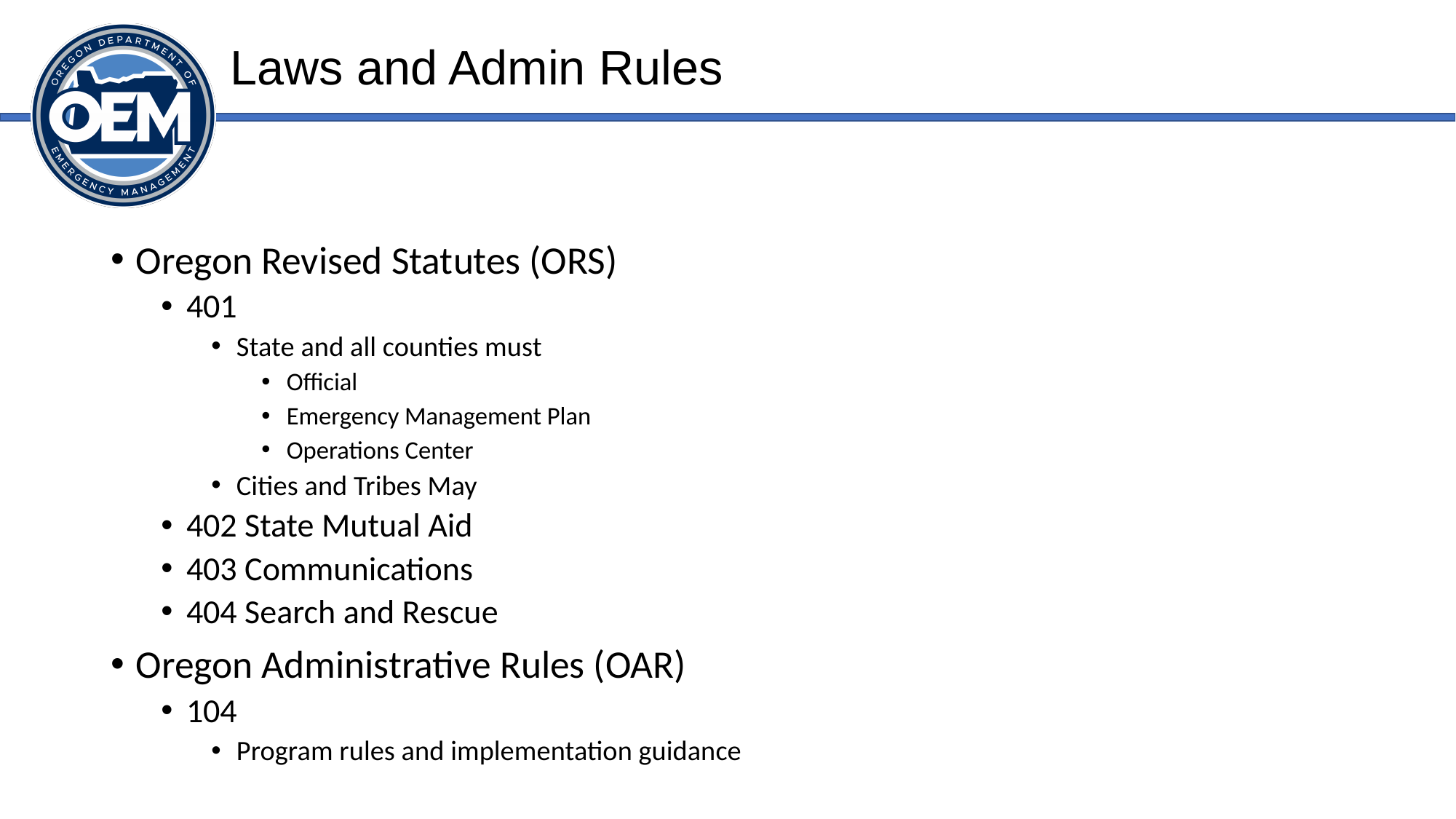

# Laws and Admin Rules
Oregon Revised Statutes (ORS)
401
State and all counties must
Official
Emergency Management Plan
Operations Center
Cities and Tribes May
402 State Mutual Aid
403 Communications
404 Search and Rescue
Oregon Administrative Rules (OAR)
104
Program rules and implementation guidance